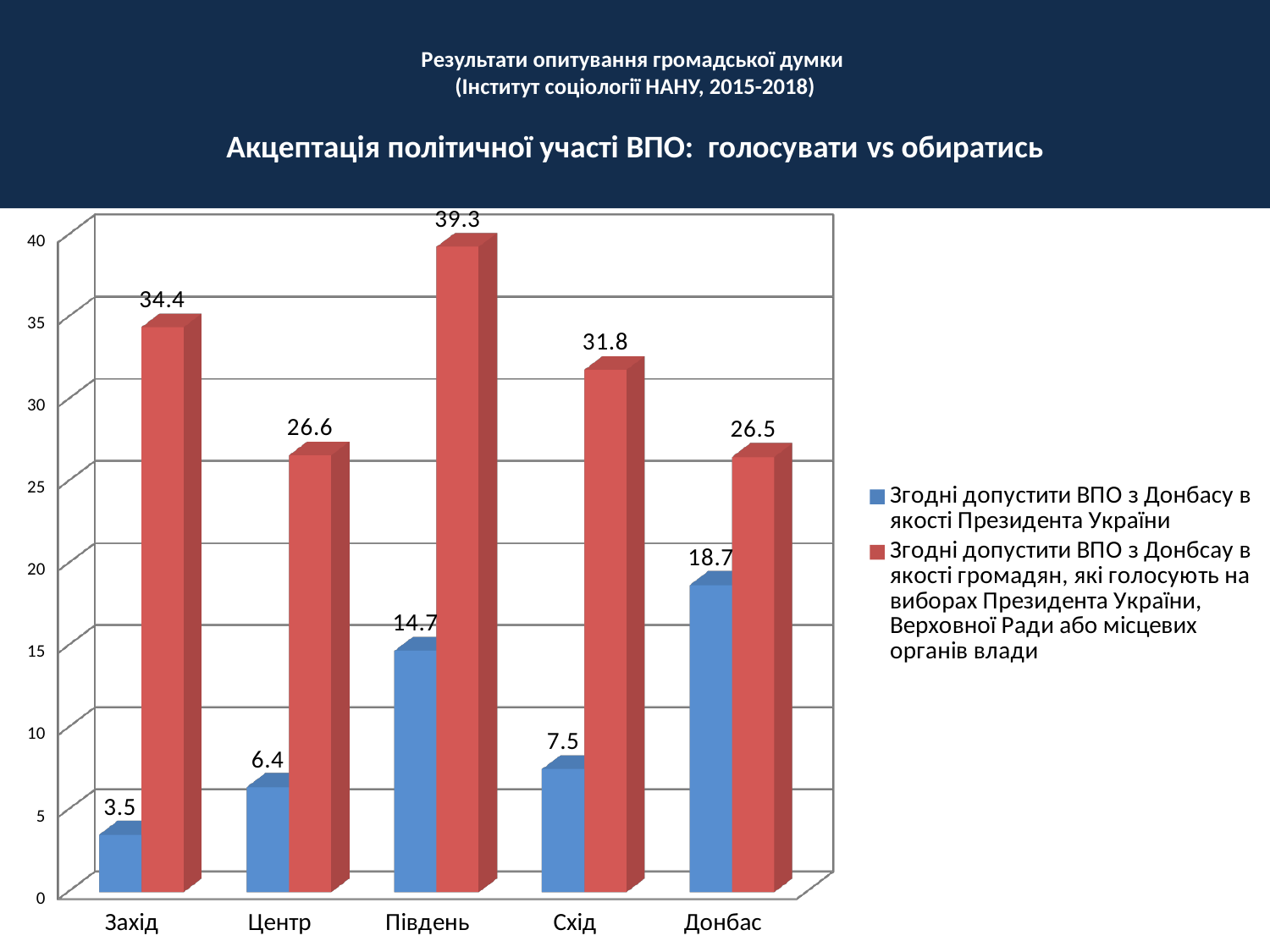

# Pезультати опитування громадської думки (Інститут соціології НАНУ, 2015-2018) Акцептація політичної участі ВПО:  голосувати vs обиратись

[unsupported chart]